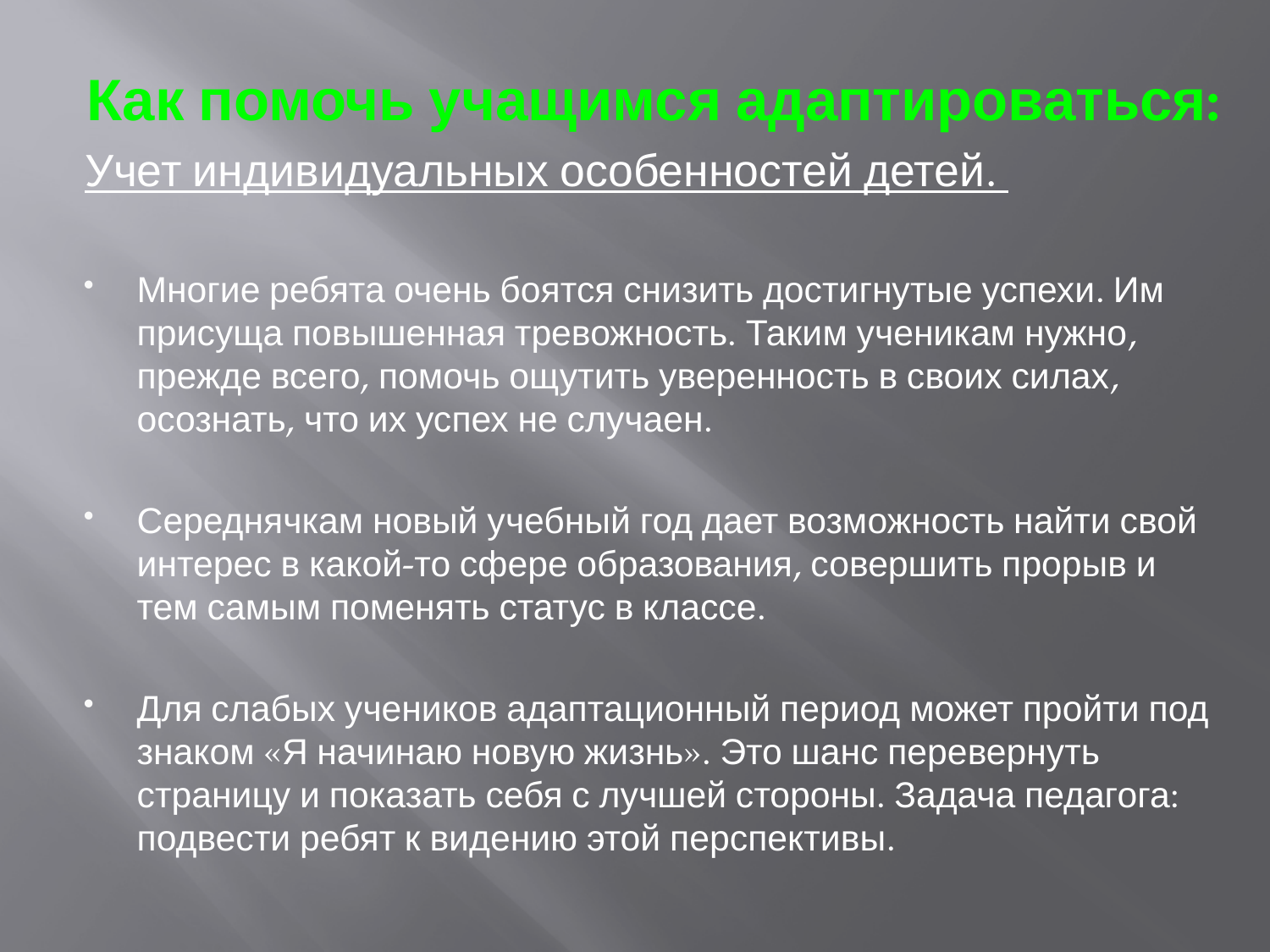

Как помочь учащимся адаптироваться:
Учет индивидуальных особенностей детей.

Многие ребята очень боятся снизить достигнутые успехи. Им присуща повышенная тревожность. Таким ученикам нужно, прежде всего, помочь ощутить уверенность в своих силах, осознать, что их успех не случаен.

Середнячкам новый учебный год дает возможность найти свой интерес в какой-то сфере образования, совершить прорыв и тем самым поменять статус в классе.

Для слабых учеников адаптационный период может пройти под знаком «Я начинаю новую жизнь». Это шанс перевернуть страницу и показать себя с лучшей стороны. Задача педагога: подвести ребят к видению этой перспективы.